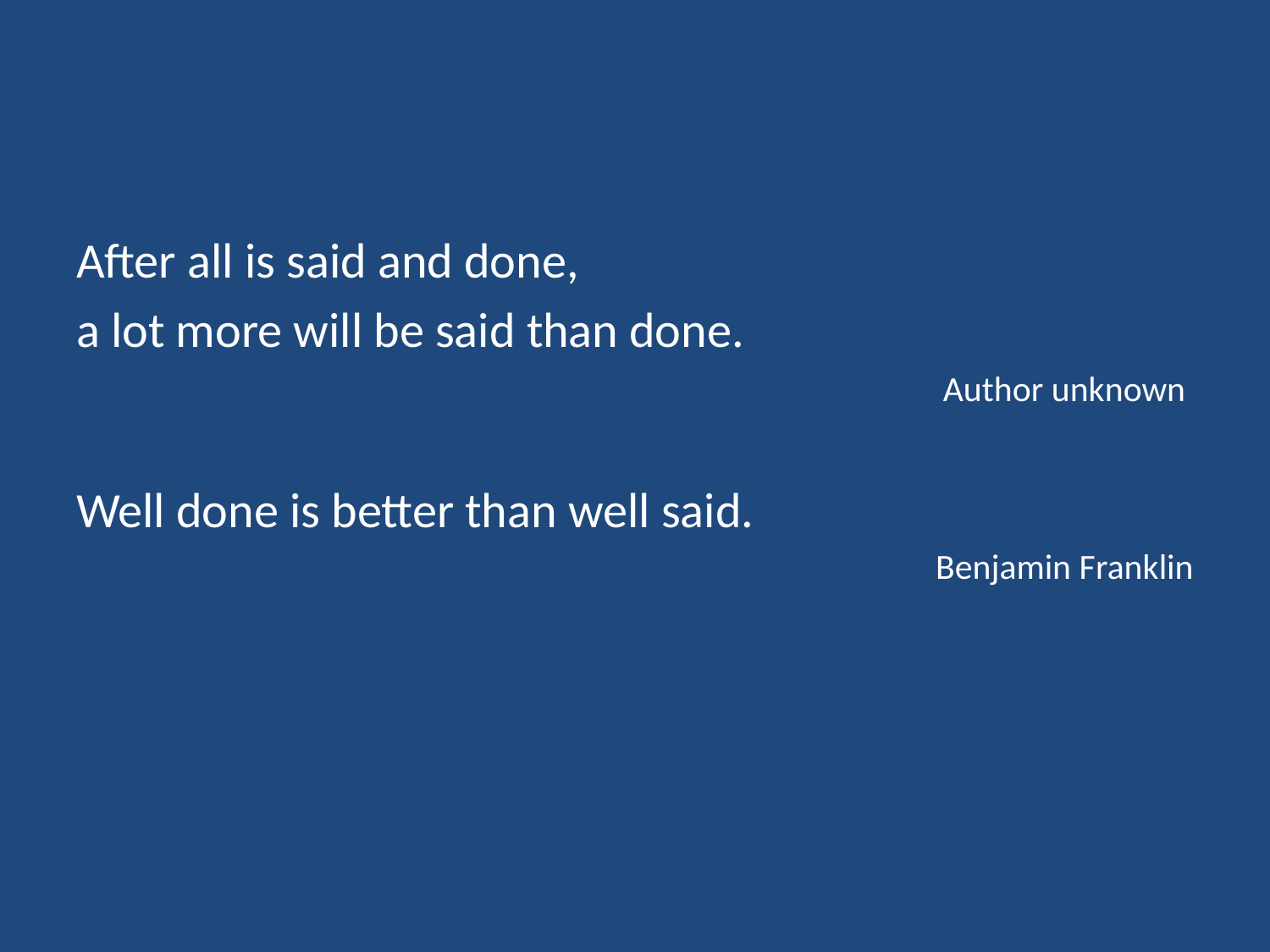

#
After all is said and done,
a lot more will be said than done.
Author unknown
Well done is better than well said.
Benjamin Franklin